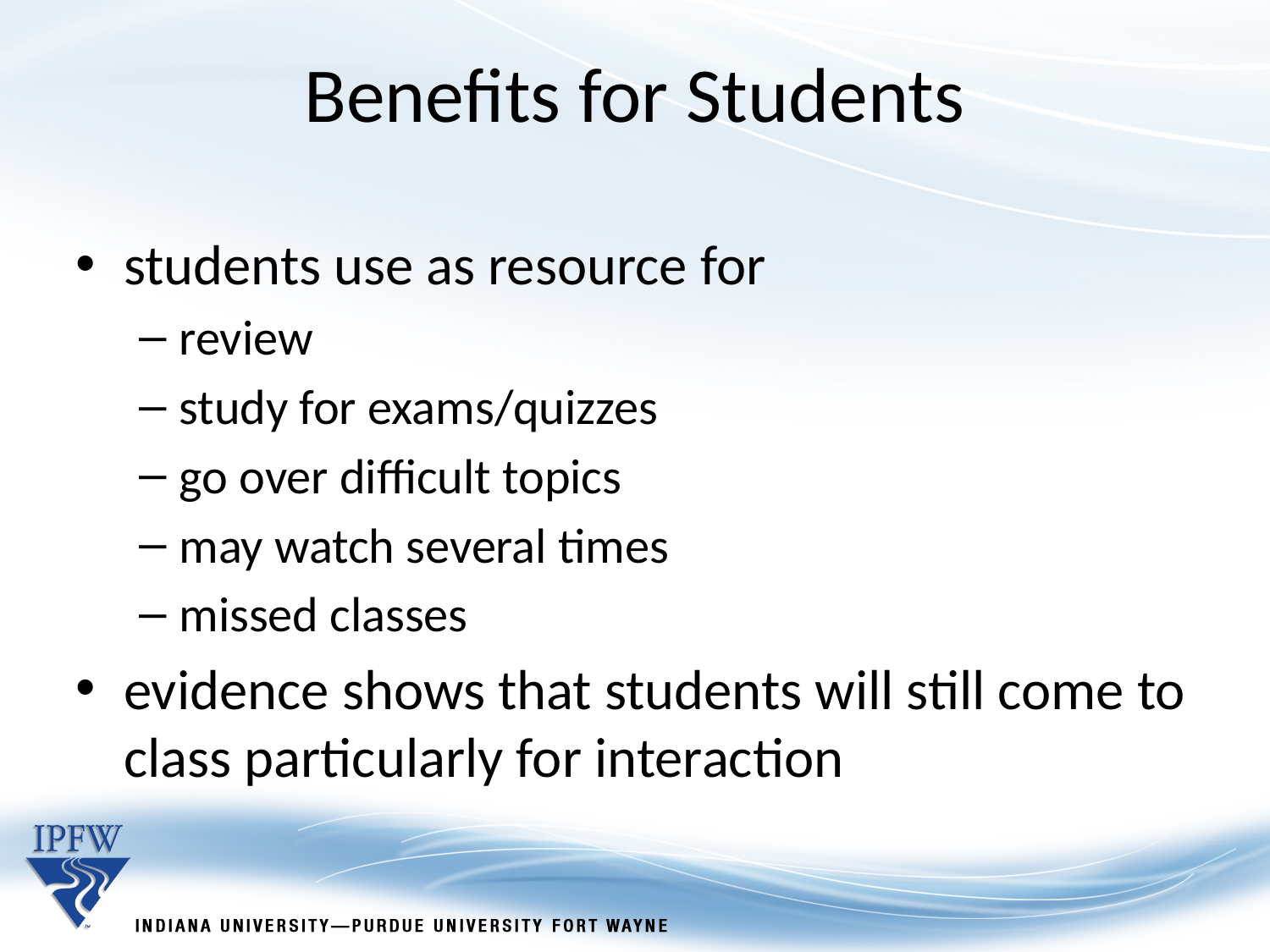

Benefits for Students
students use as resource for
review
study for exams/quizzes
go over difficult topics
may watch several times
missed classes
evidence shows that students will still come to class particularly for interaction